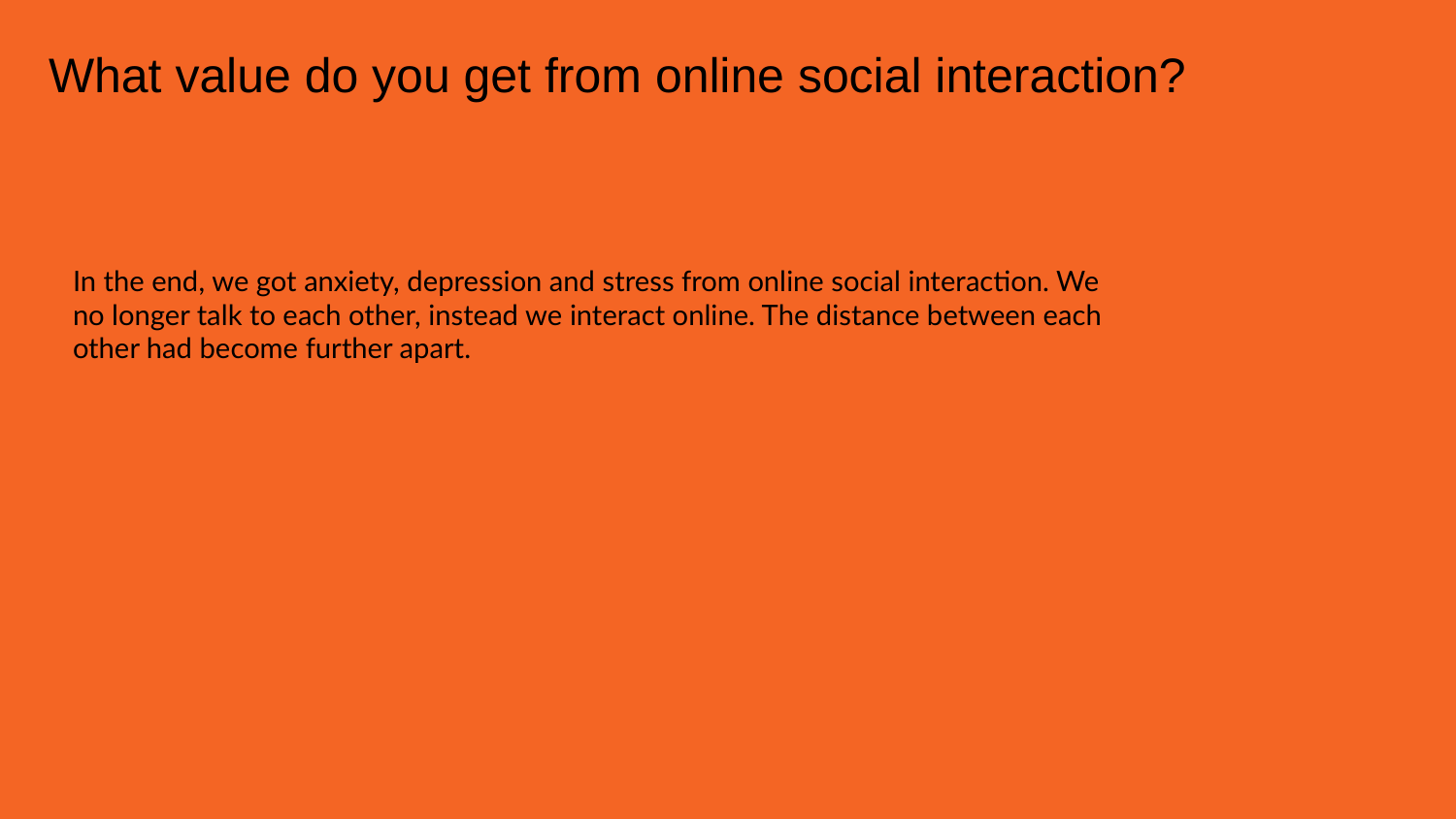

What value do you get from online social interaction?
In the end, we got anxiety, depression and stress from online social interaction. We no longer talk to each other, instead we interact online. The distance between each other had become further apart.